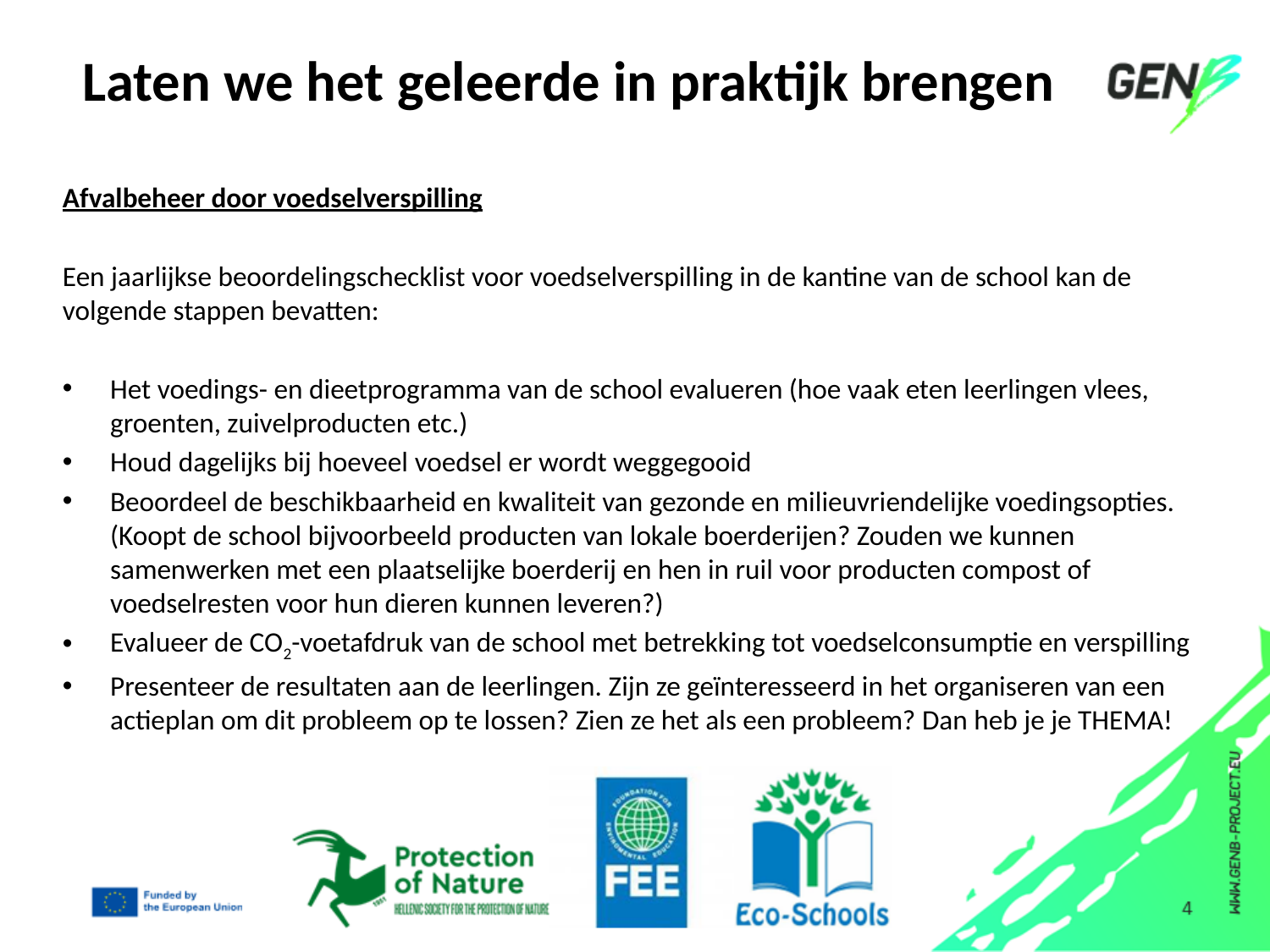

Laten we het geleerde in praktijk brengen
Afvalbeheer door voedselverspilling

Een jaarlijkse beoordelingschecklist voor voedselverspilling in de kantine van de school kan de volgende stappen bevatten:

Het voedings- en dieetprogramma van de school evalueren (hoe vaak eten leerlingen vlees, groenten, zuivelproducten etc.)
Houd dagelijks bij hoeveel voedsel er wordt weggegooid
Beoordeel de beschikbaarheid en kwaliteit van gezonde en milieuvriendelijke voedingsopties. (Koopt de school bijvoorbeeld producten van lokale boerderijen? Zouden we kunnen samenwerken met een plaatselijke boerderij en hen in ruil voor producten compost of voedselresten voor hun dieren kunnen leveren?)
Evalueer de CO2-voetafdruk van de school met betrekking tot voedselconsumptie en verspilling
Presenteer de resultaten aan de leerlingen. Zijn ze geïnteresseerd in het organiseren van een actieplan om dit probleem op te lossen? Zien ze het als een probleem? Dan heb je je THEMA!